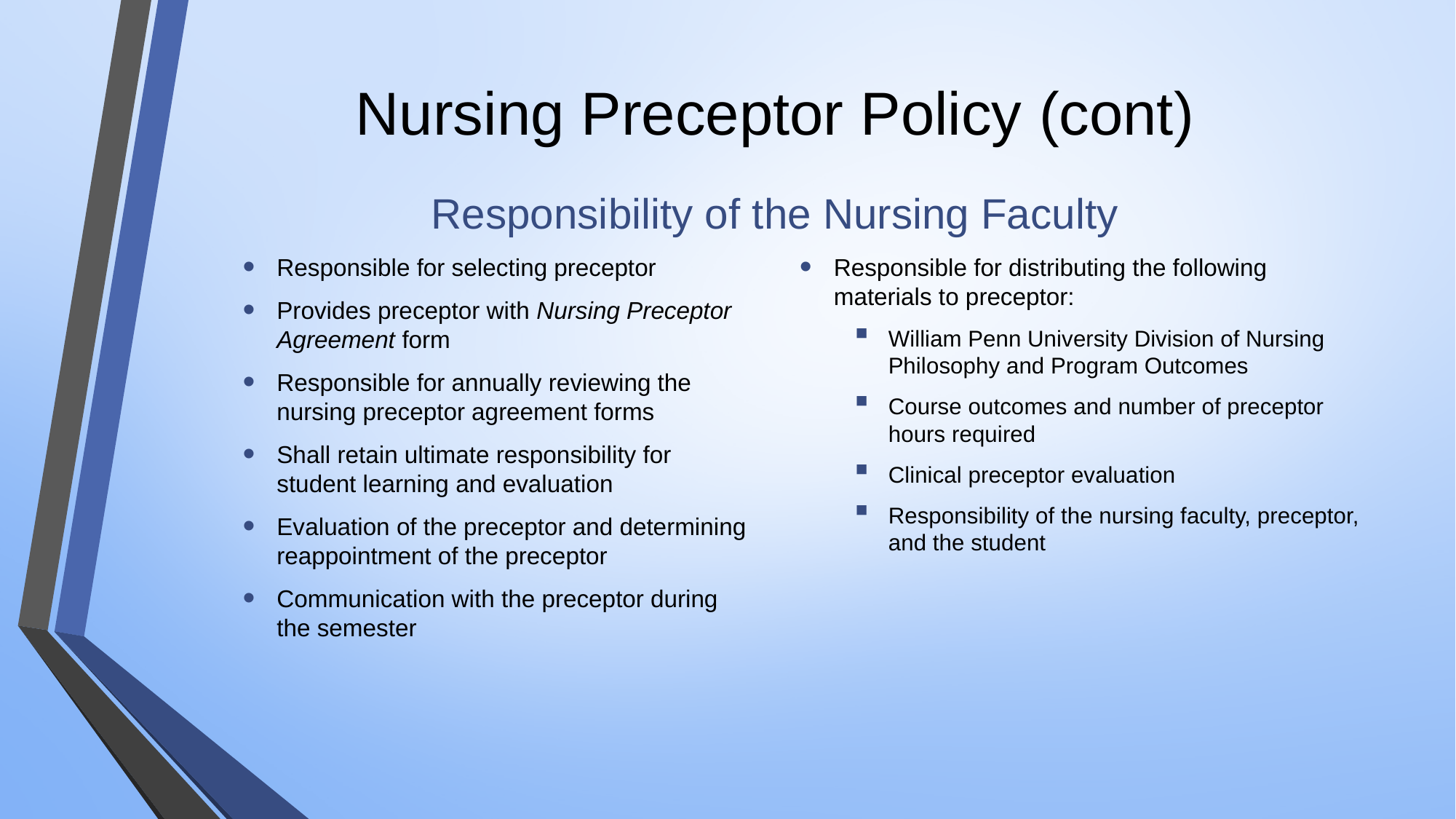

# Nursing Preceptor Policy (cont)
Responsibility of the Nursing Faculty
Responsible for selecting preceptor
Provides preceptor with Nursing Preceptor Agreement form
Responsible for annually reviewing the nursing preceptor agreement forms
Shall retain ultimate responsibility for student learning and evaluation
Evaluation of the preceptor and determining reappointment of the preceptor
Communication with the preceptor during the semester
Responsible for distributing the following materials to preceptor:
William Penn University Division of Nursing Philosophy and Program Outcomes
Course outcomes and number of preceptor hours required
Clinical preceptor evaluation
Responsibility of the nursing faculty, preceptor, and the student